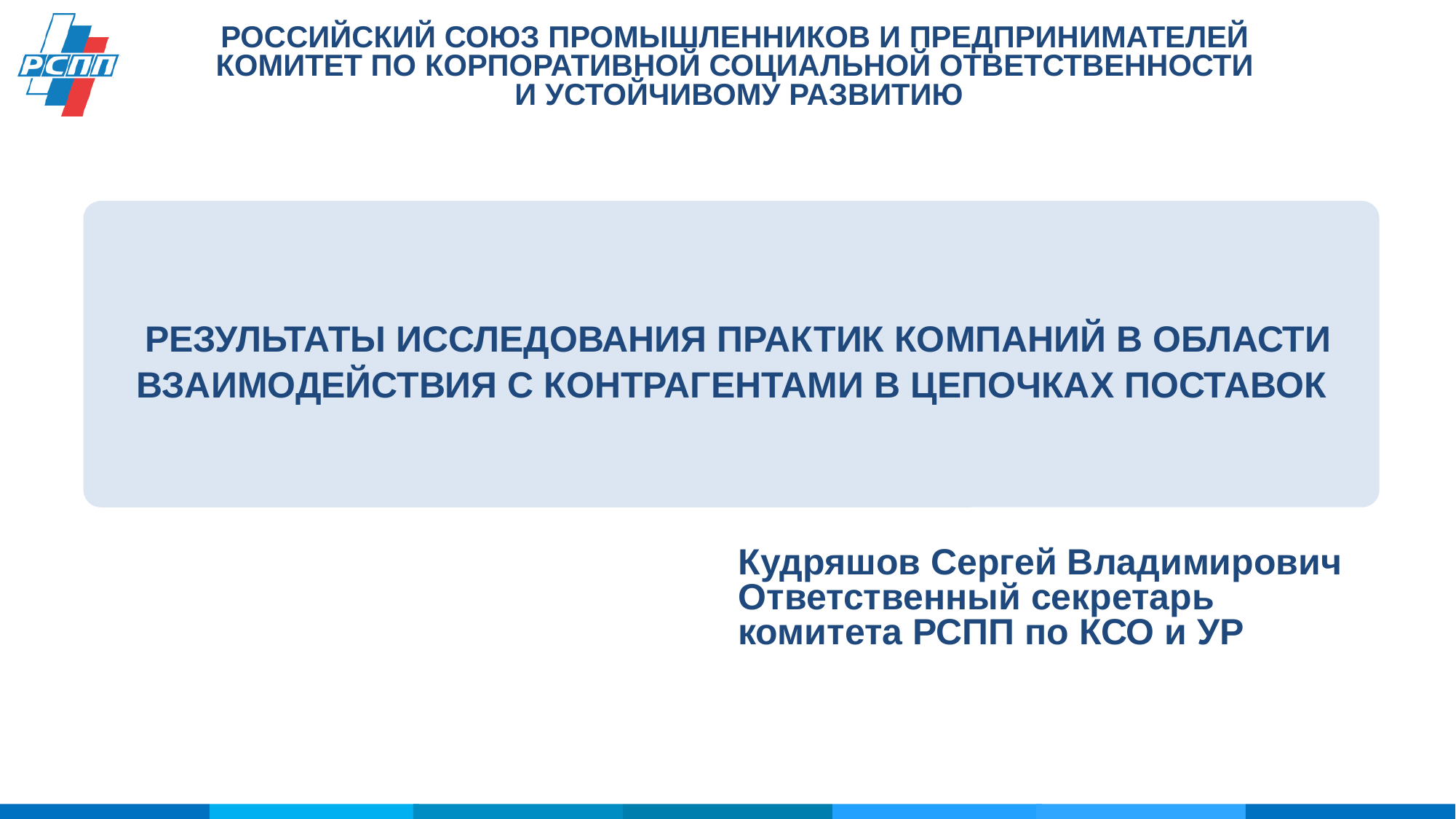

РОССИЙСКИЙ СОЮЗ ПРОМЫШЛЕННИКОВ И ПРЕДПРИНИМАТЕЛЕЙ
КОМИТЕТ ПО КОРПОРАТИВНОЙ СОЦИАЛЬНОЙ ОТВЕТСТВЕННОСТИ
И УСТОЙЧИВОМУ РАЗВИТИЮ
 РЕЗУЛЬТАТЫ ИССЛЕДОВАНИЯ ПРАКТИК КОМПАНИЙ В ОБЛАСТИ ВЗАИМОДЕЙСТВИЯ С КОНТРАГЕНТАМИ В ЦЕПОЧКАХ ПОСТАВОК

Кудряшов Сергей Владимирович
Ответственный секретарь комитета РСПП по КСО и УР